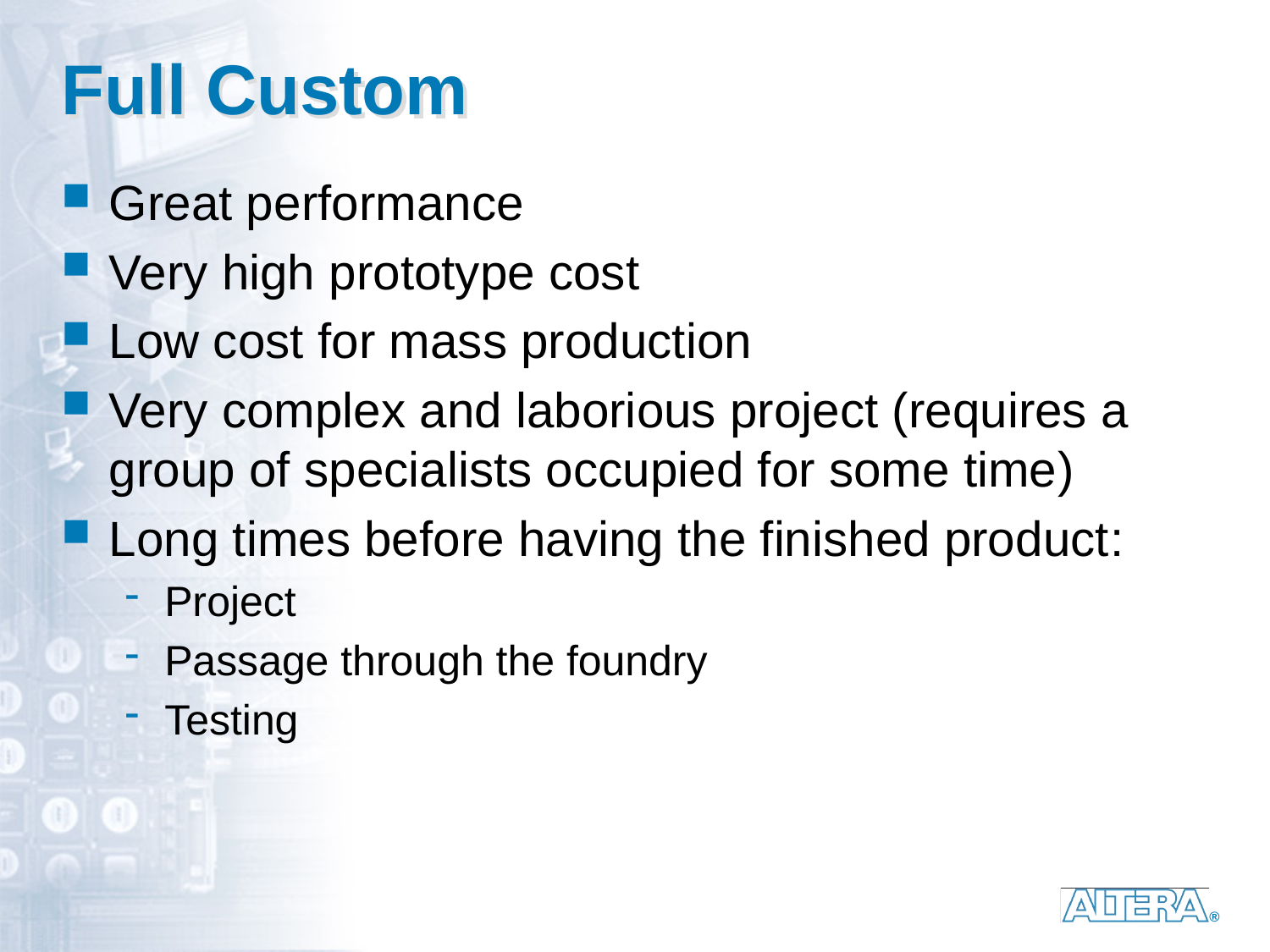

# Full Custom
Great performance
Very high prototype cost
Low cost for mass production
Very complex and laborious project (requires a group of specialists occupied for some time)
Long times before having the finished product:
Project
Passage through the foundry
Testing